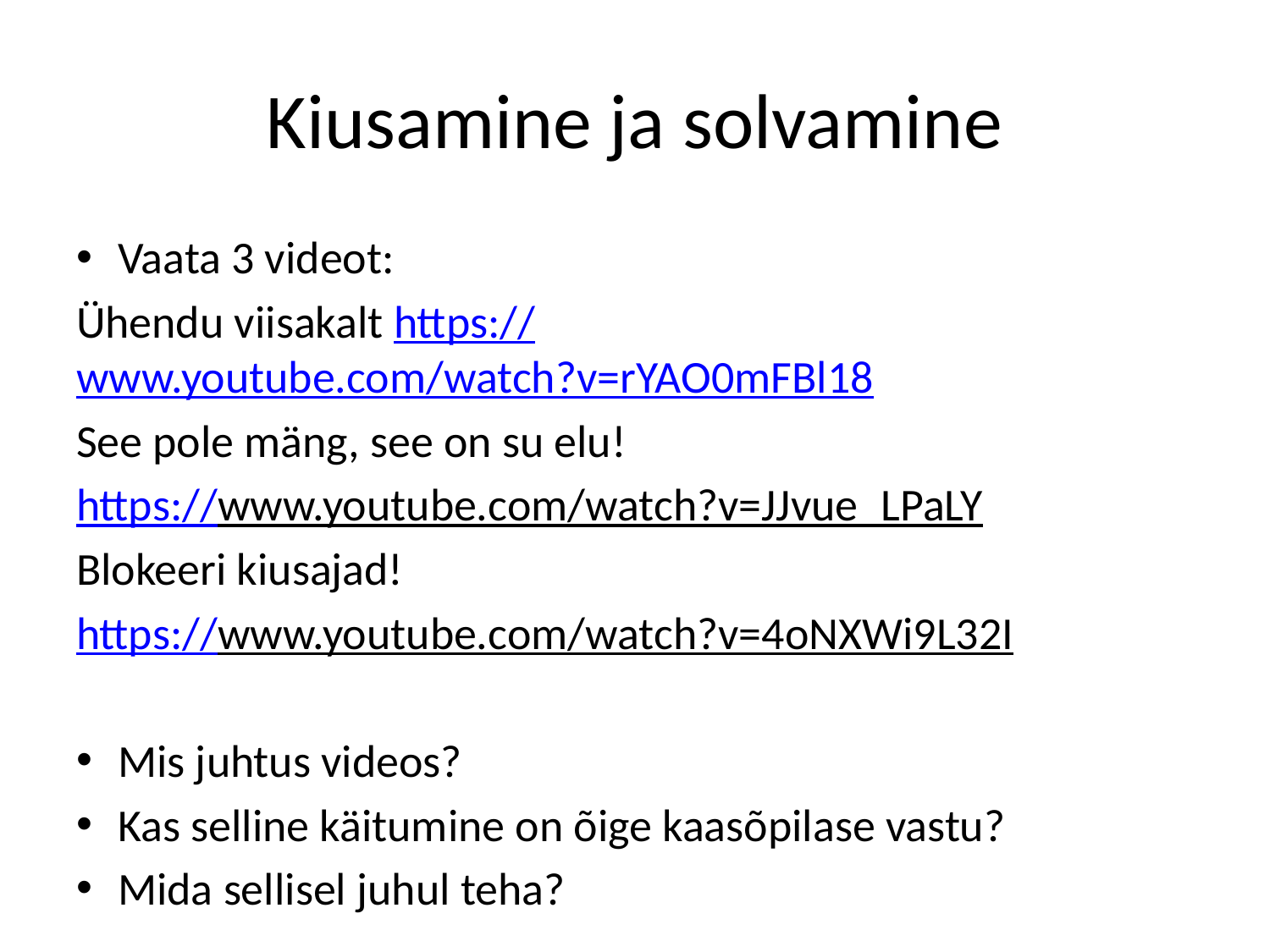

# Kiusamine ja solvamine
Vaata 3 videot:
Ühendu viisakalt https://www.youtube.com/watch?v=rYAO0mFBl18
See pole mäng, see on su elu!
https://www.youtube.com/watch?v=JJvue_LPaLY
Blokeeri kiusajad!
https://www.youtube.com/watch?v=4oNXWi9L32I

Mis juhtus videos?
Kas selline käitumine on õige kaasõpilase vastu?
Mida sellisel juhul teha?